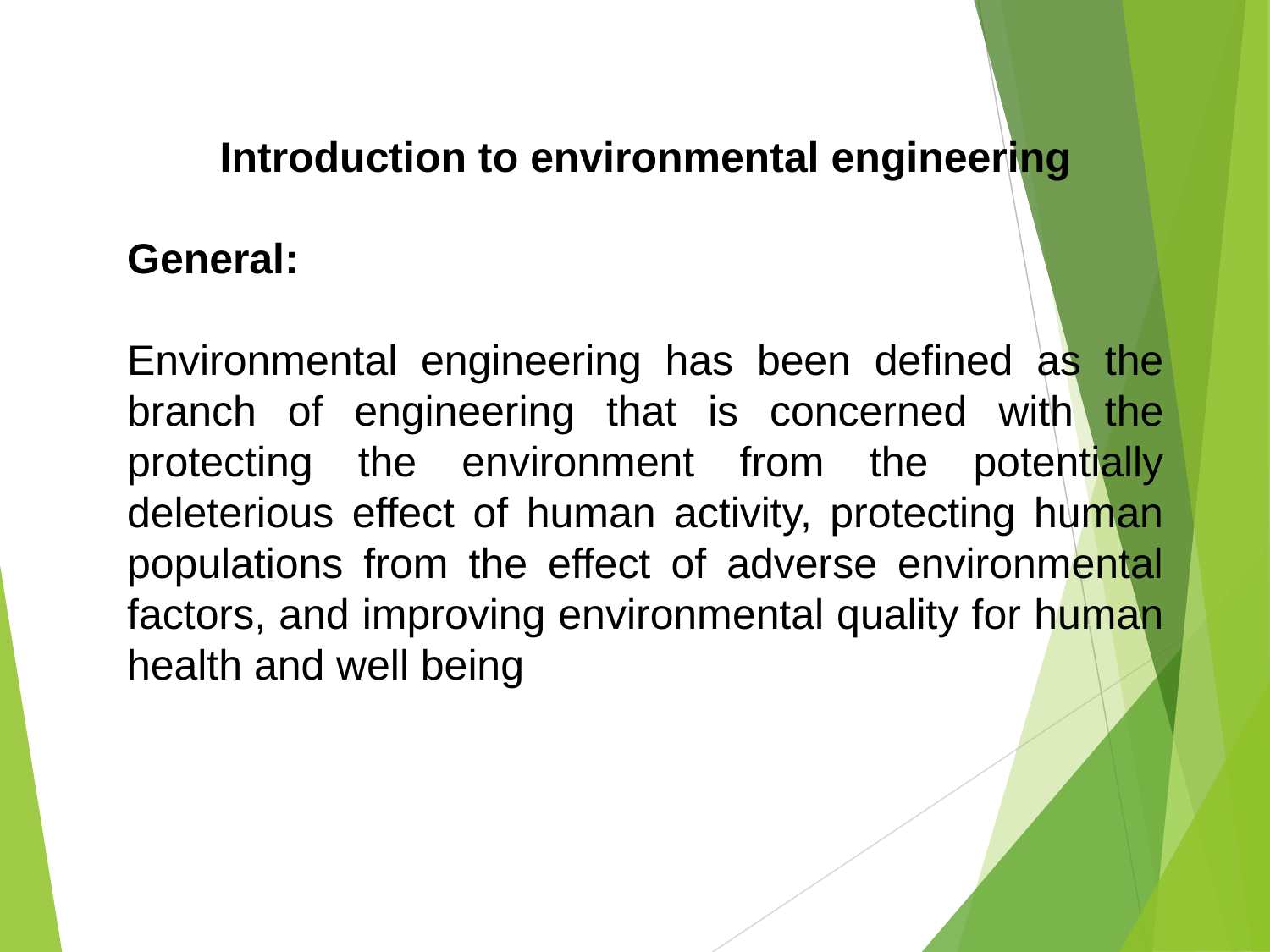

Introduction to environmental engineering

General:

Environmental engineering has been defined as the branch of engineering that is concerned with the protecting the environment from the potentially deleterious effect of human activity, protecting human populations from the effect of adverse environmental factors, and improving environmental quality for human health and well being